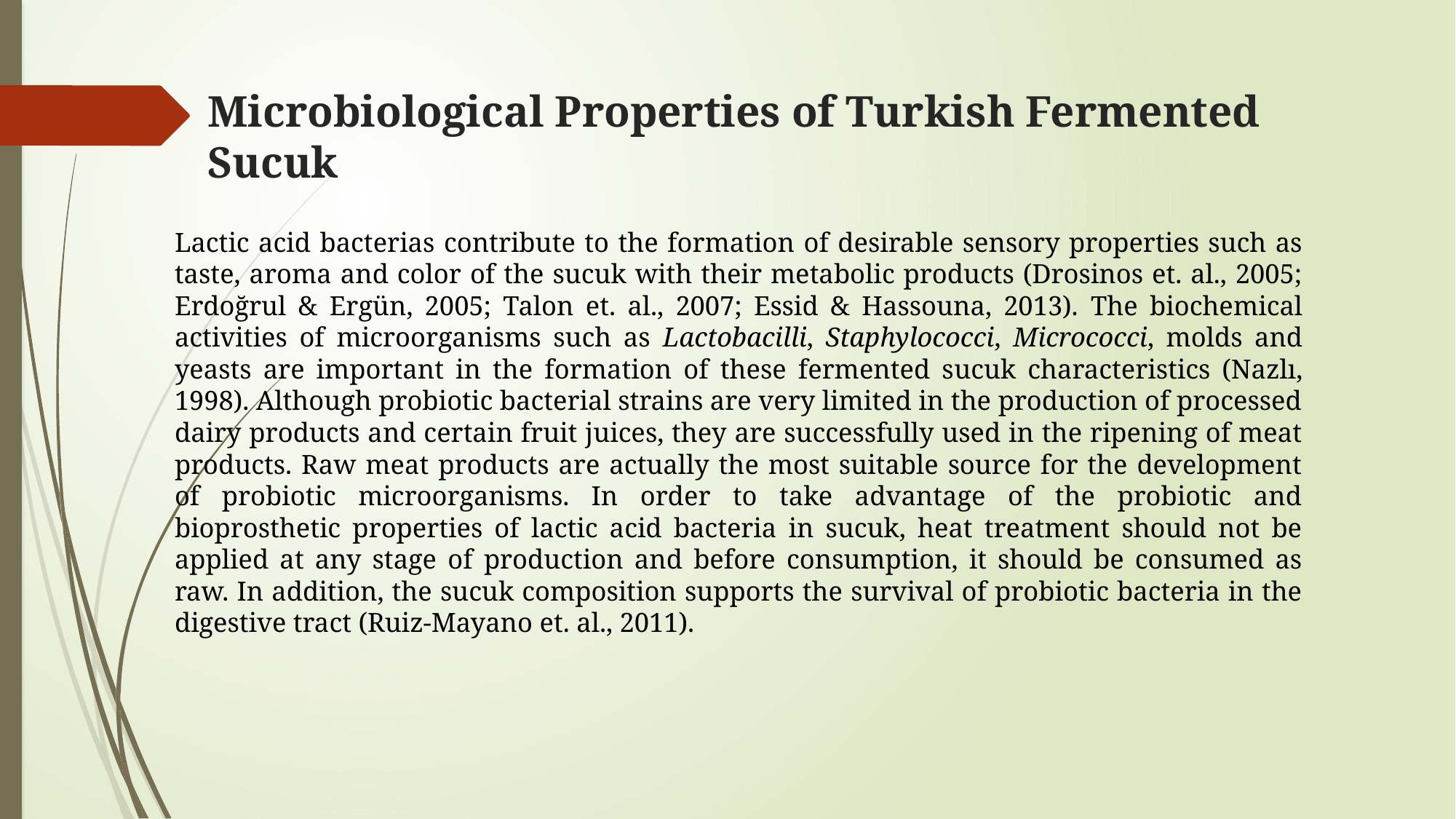

# Microbiological Properties of Turkish Fermented Sucuk
Lactic acid bacterias contribute to the formation of desirable sensory properties such as taste, aroma and color of the sucuk with their metabolic products (Drosinos et. al., 2005; Erdoğrul & Ergün, 2005; Talon et. al., 2007; Essid & Hassouna, 2013). The biochemical activities of microorganisms such as Lactobacilli, Staphylococci, Micrococci, molds and yeasts are important in the formation of these fermented sucuk characteristics (Nazlı, 1998). Although probiotic bacterial strains are very limited in the production of processed dairy products and certain fruit juices, they are successfully used in the ripening of meat products. Raw meat products are actually the most suitable source for the development of probiotic microorganisms. In order to take advantage of the probiotic and bioprosthetic properties of lactic acid bacteria in sucuk, heat treatment should not be applied at any stage of production and before consumption, it should be consumed as raw. In addition, the sucuk composition supports the survival of probiotic bacteria in the digestive tract (Ruiz-Mayano et. al., 2011).